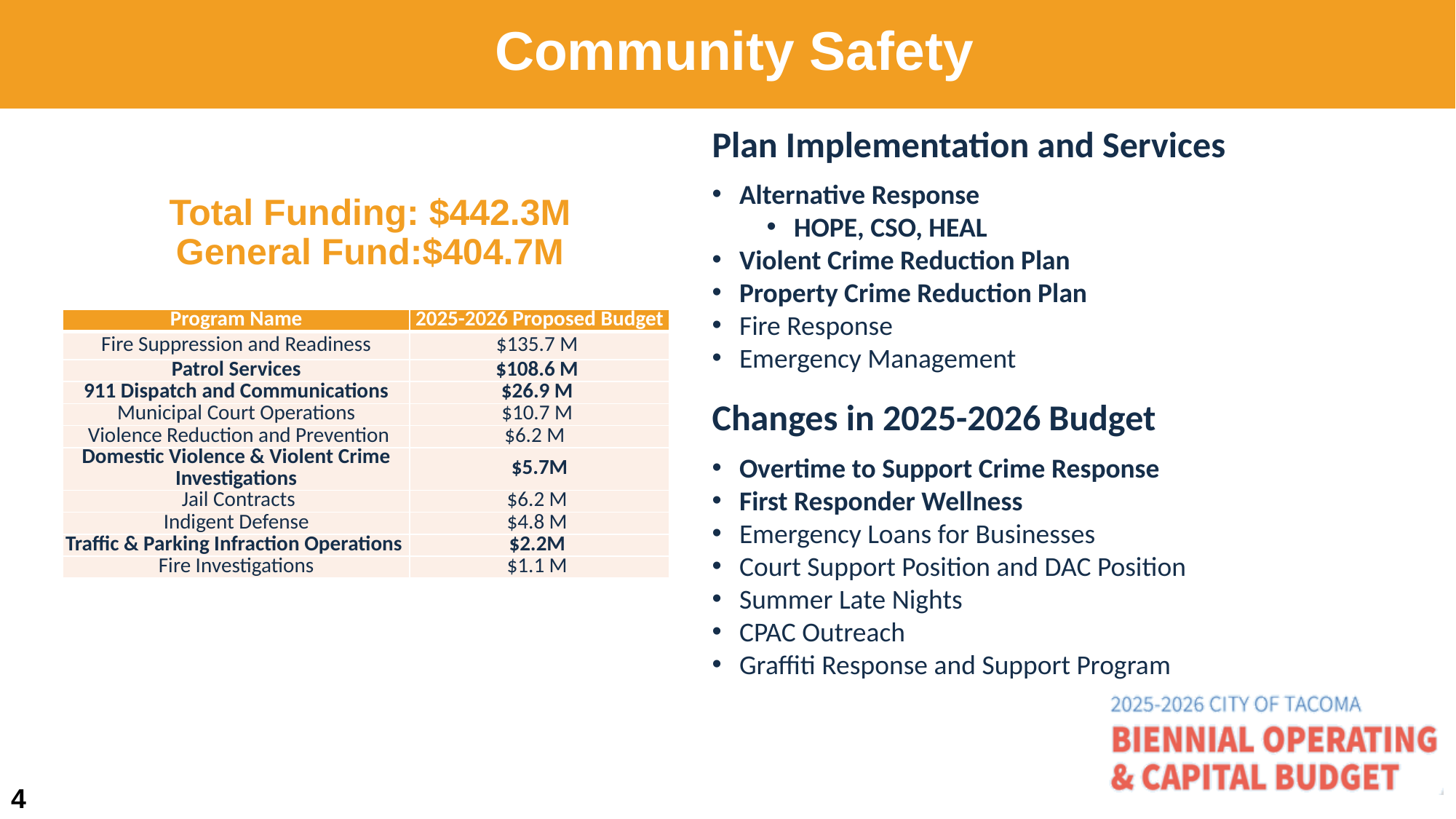

Community Safety
Plan Implementation and Services
Alternative Response
HOPE, CSO, HEAL
Violent Crime Reduction Plan
Property Crime Reduction Plan
Fire Response
Emergency Management

Total Funding: $442.3M
General Fund:$404.7M
| Program Name | 2025-2026 Proposed Budget |
| --- | --- |
| Fire Suppression and Readiness | $135.7 M |
| Patrol Services | $108.6 M |
| 911 Dispatch and Communications | $26.9 M |
| Municipal Court Operations | $10.7 M |
| Violence Reduction and Prevention | $6.2 M |
| Domestic Violence & Violent Crime Investigations | $5.7M |
| Jail Contracts | $6.2 M |
| Indigent Defense | $4.8 M |
| Traffic & Parking Infraction Operations | $2.2M |
| Fire Investigations | $1.1 M |
Changes in 2025-2026 Budget
Overtime to Support Crime Response
First Responder Wellness
Emergency Loans for Businesses
Court Support Position and DAC Position
Summer Late Nights
CPAC Outreach
Graffiti Response and Support Program

4